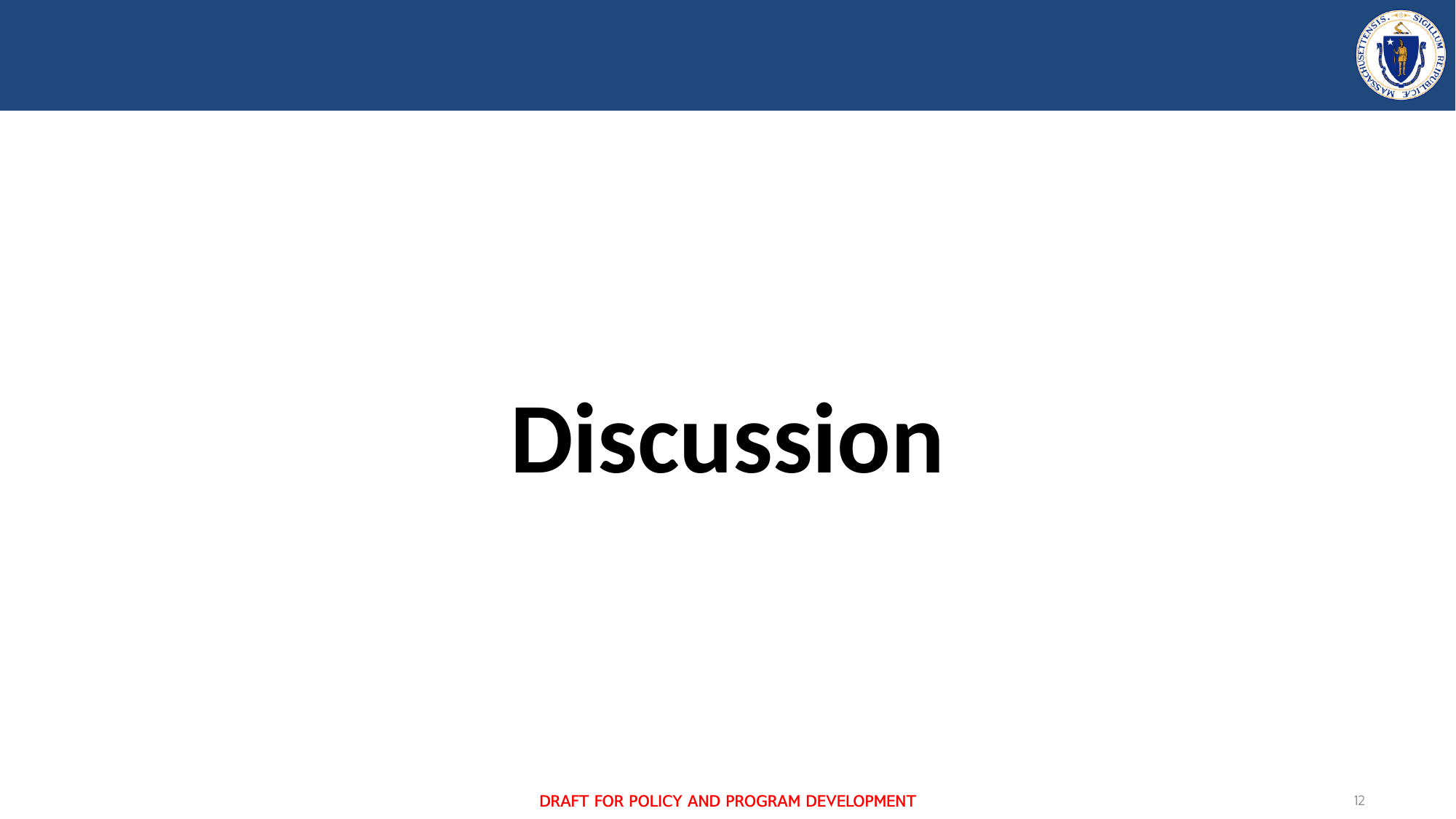

Discussion
DRAFT FOR POLICY AND PROGRAM DEVELOPMENT
12